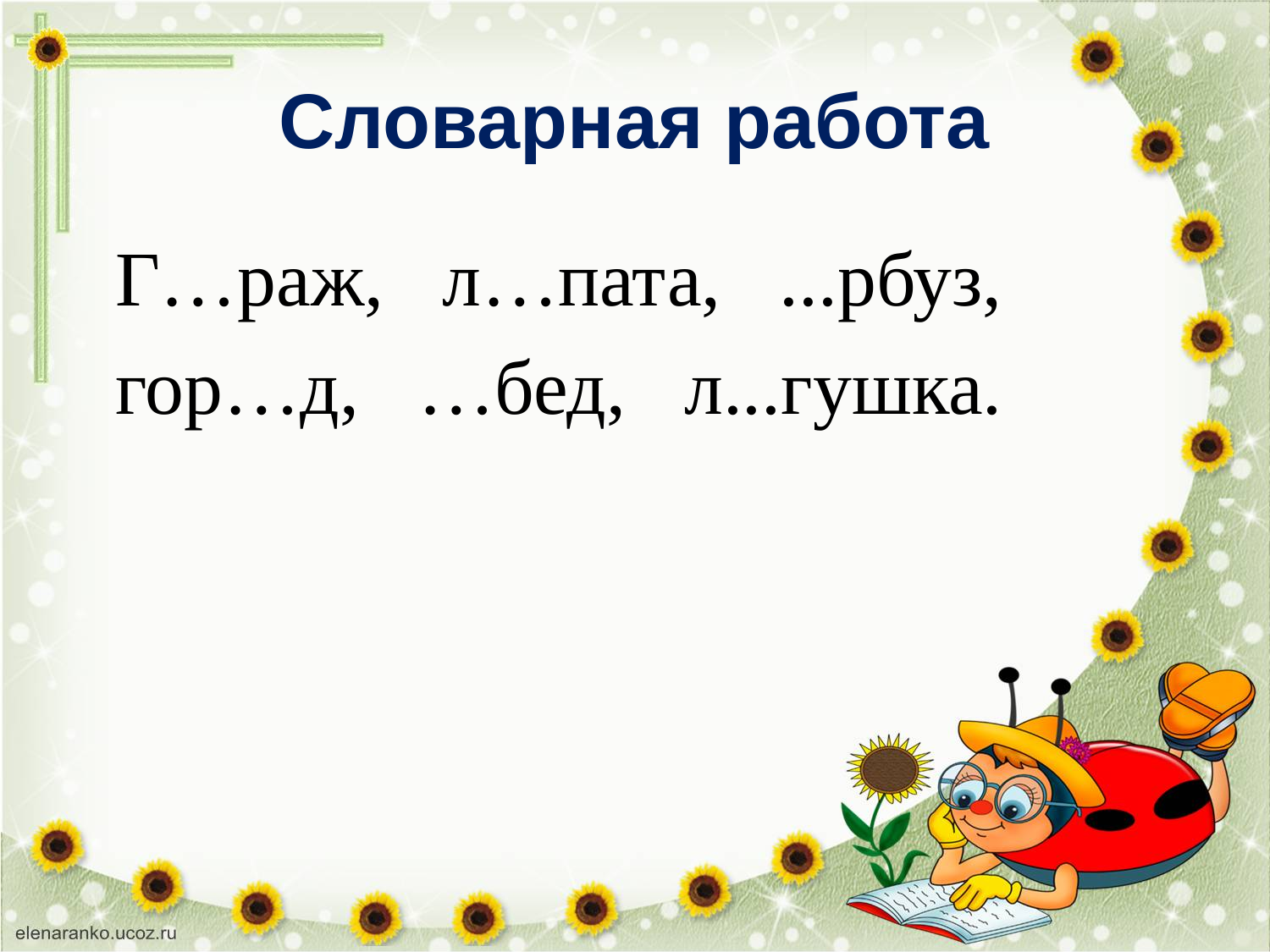

# Словарная работа
  Г…раж,   л…пата,   ...рбуз,
  гор…д,   …бед,   л...гушка.